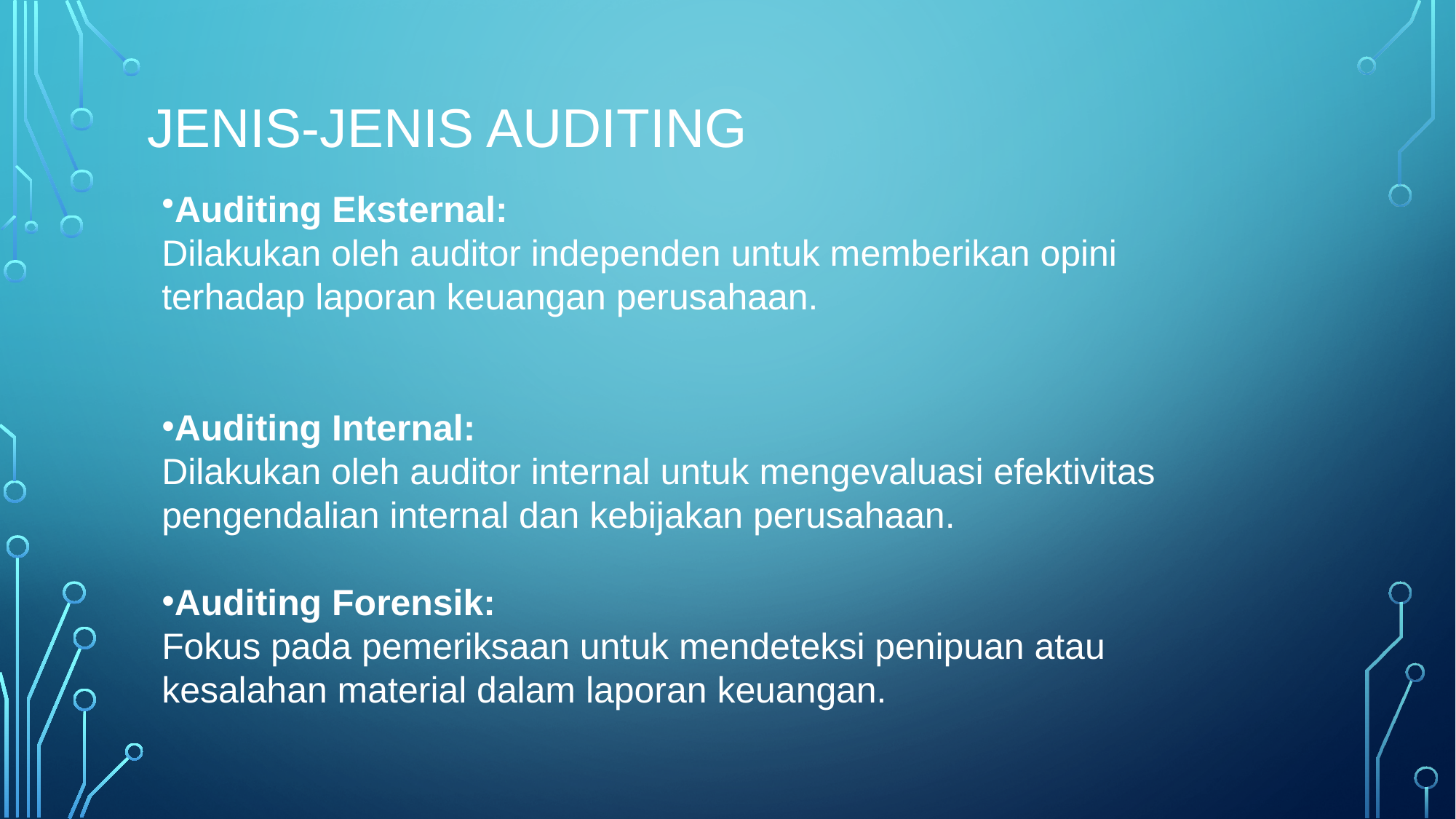

# JENIS-JENIS AUDITING
Auditing Eksternal:
Dilakukan oleh auditor independen untuk memberikan opini terhadap laporan keuangan perusahaan.

Auditing Internal:
Dilakukan oleh auditor internal untuk mengevaluasi efektivitas pengendalian internal dan kebijakan perusahaan.

Auditing Forensik:
Fokus pada pemeriksaan untuk mendeteksi penipuan atau kesalahan material dalam laporan keuangan.